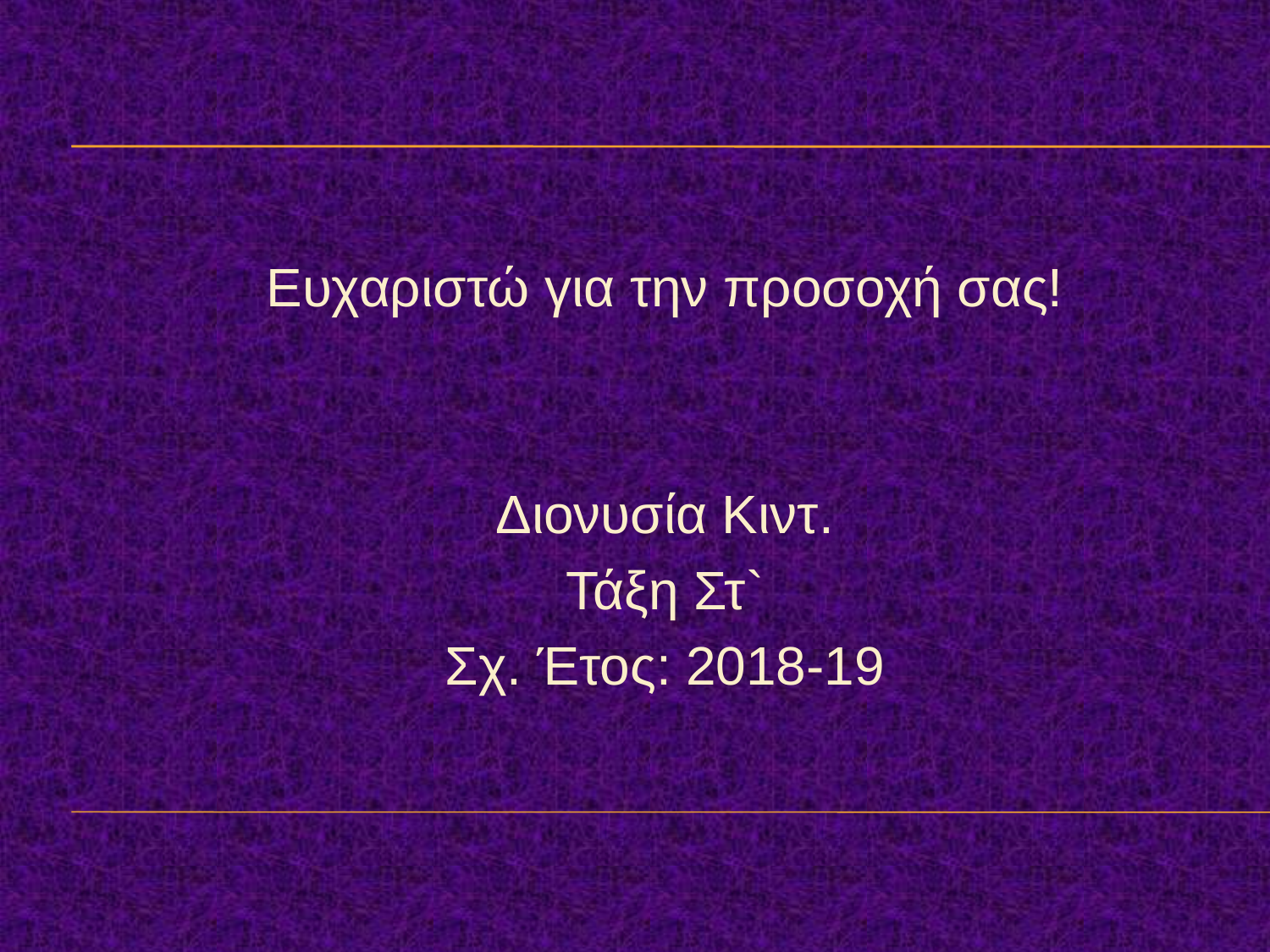

Ευχαριστώ για την προσοχή σας!

Διονυσία Κιντ.
Τάξη Στ`
Σχ. Έτος: 2018-19